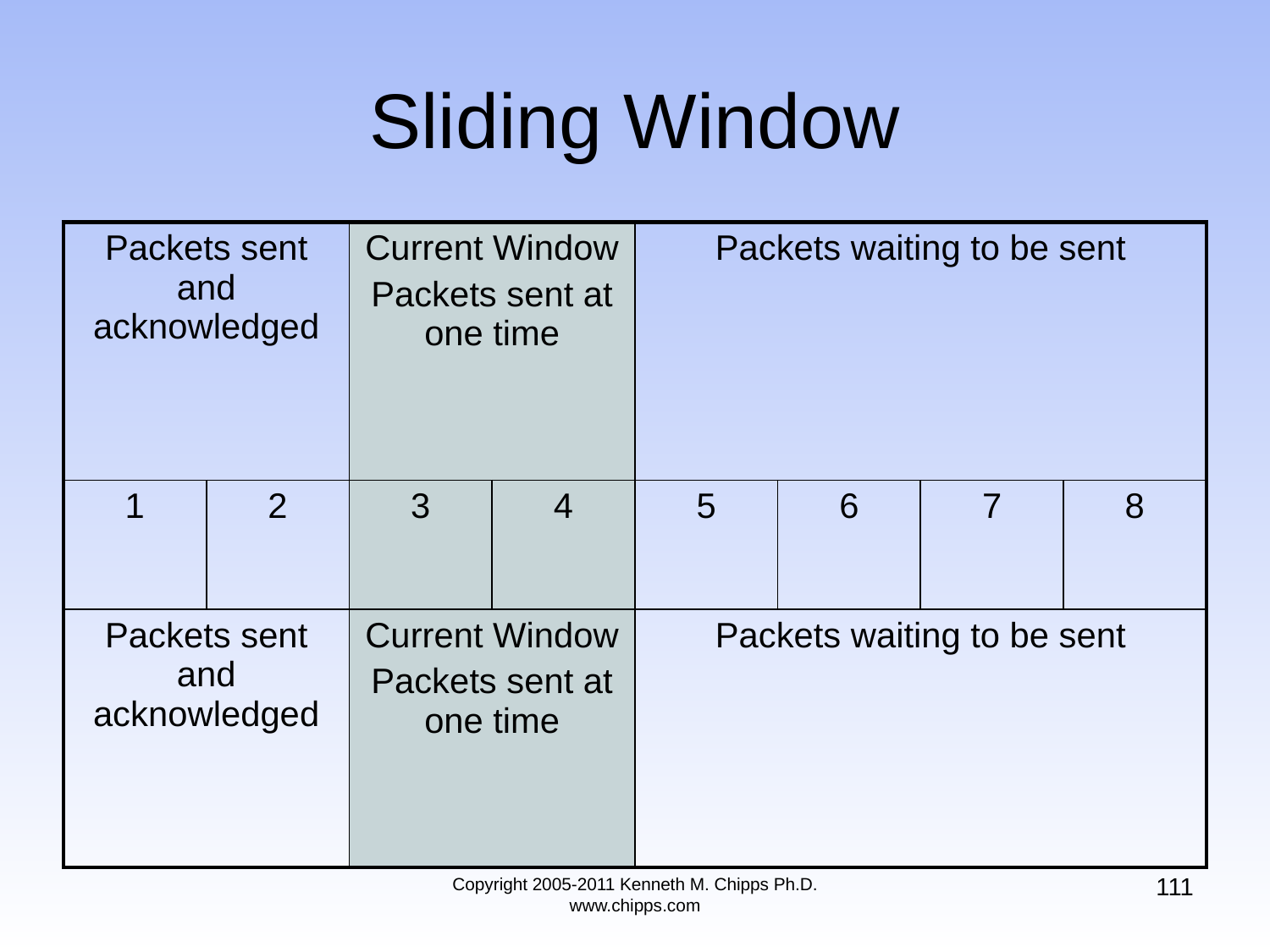

# Sliding Window
| Packets sent and acknowledged |  | Current Window Packets sent at one time |  | Packets waiting to be sent |  |  |  |
| --- | --- | --- | --- | --- | --- | --- | --- |
| 1 | 2 | 3 | 4 | 5 | 6 | 7 | 8 |
| Packets sent and acknowledged |  | Current Window Packets sent at one time |  | Packets waiting to be sent |  |  |  |
111
Copyright 2005-2011 Kenneth M. Chipps Ph.D. www.chipps.com